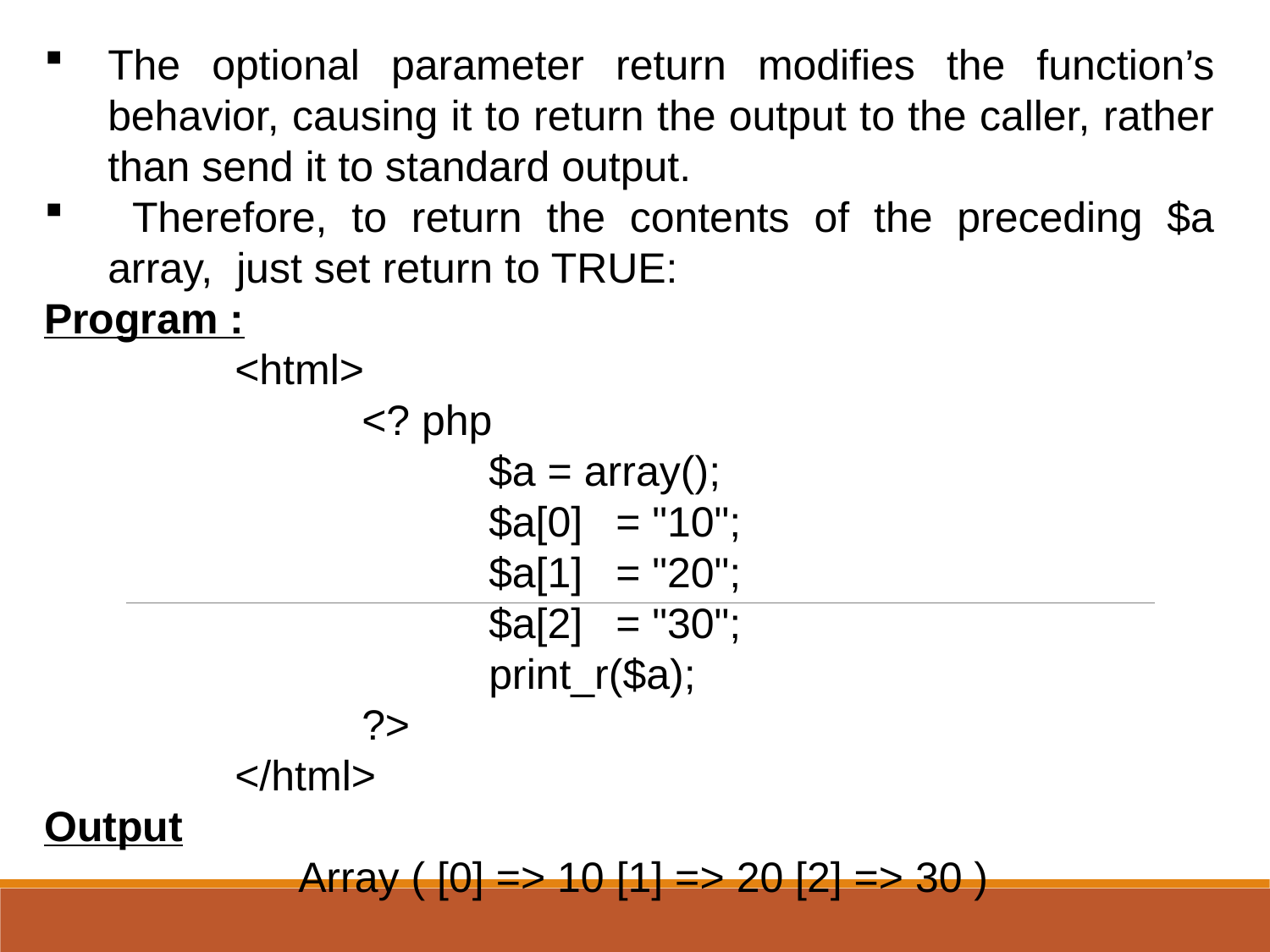

The optional parameter return modifies the function’s behavior, causing it to return the output to the caller, rather than send it to standard output.
 Therefore, to return the contents of the preceding $a array,  just set return to TRUE:
Program :
<html>
	<? php
		$a = array();
		$a[0] 	= "10";
		$a[1]  	= "20";
		$a[2] 	= "30";
		print_r($a);
	?>
</html>
Output
		Array ( [0] => 10 [1] => 20 [2] => 30 )